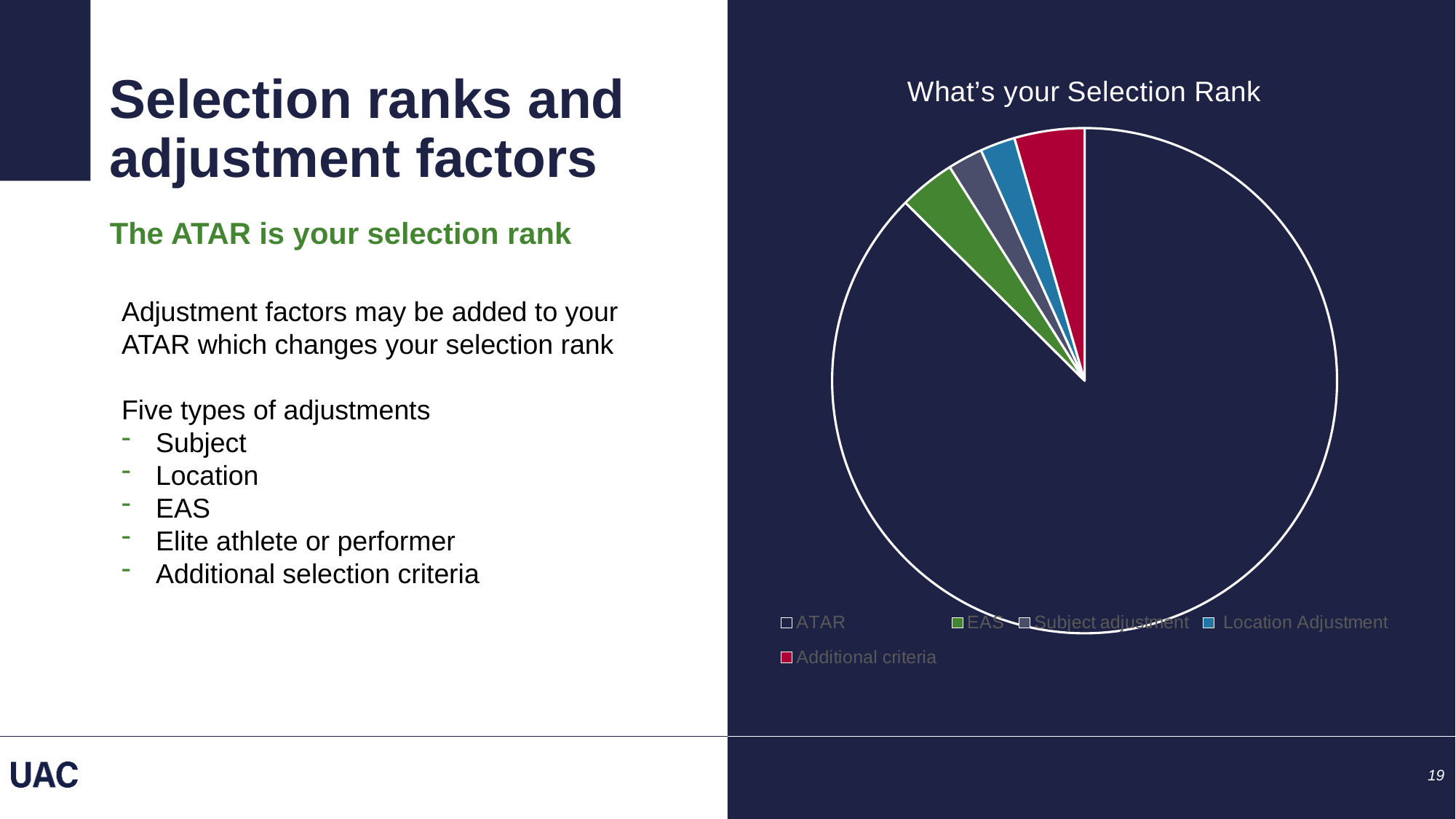

# Selection ranks and adjustment factors

### Chart: What’s your Selection Rank

| Category | Sales |
|---|---|
| ATAR | 19.5 |
| EAS | 0.8 |
| Subject adjustment | 0.5 |
|  Location Adjustment | 0.5 |
| Additional criteria | 1.0 |
The ATAR is your selection rank
Adjustment factors may be added to your ATAR which changes your selection rank

Five types of adjustments
Subject
Location
EAS
Elite athlete or performer
Additional selection criteria

19